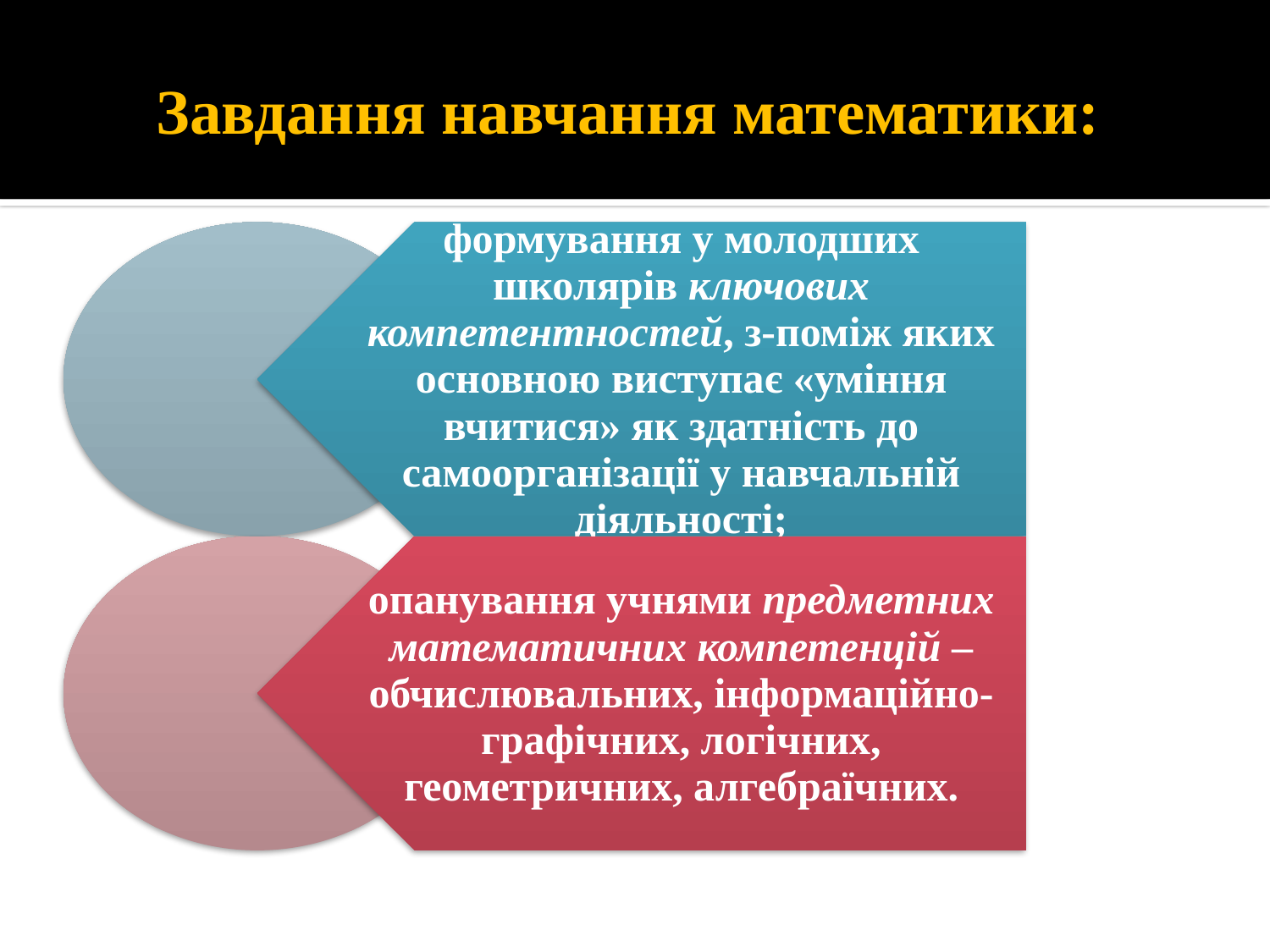

# Завдання навчання математики:
формування у молодших школярів ключових компетентностей, з-поміж яких основною виступає «уміння вчитися» як здатність до самоорганізації у навчальній діяльності;
опанування учнями предметних математичних компетенцій – обчислювальних, інформаційно-графічних, логічних, геометричних, алгебраїчних.